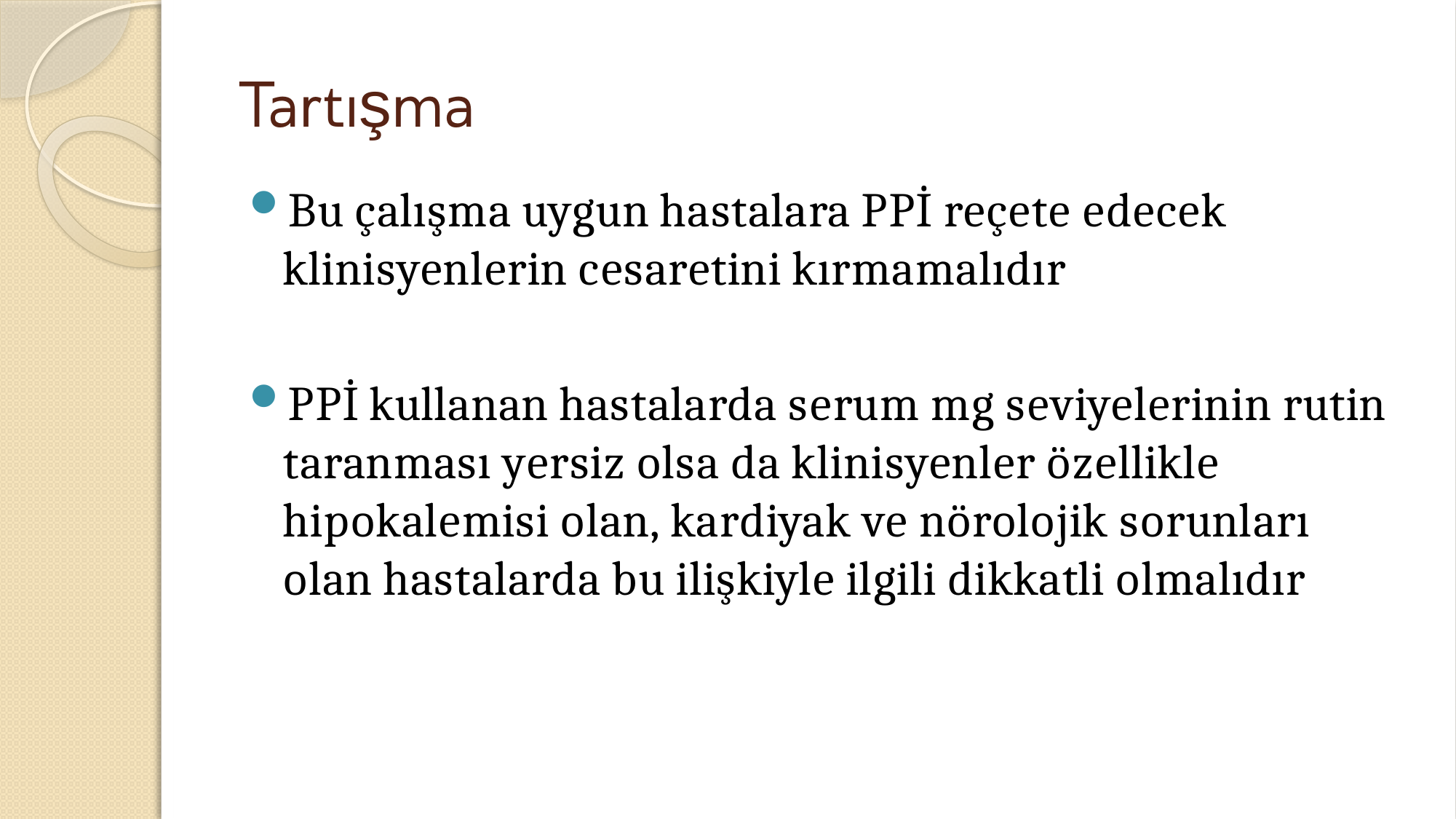

# Tartışma
Bu çalışma uygun hastalara PPİ reçete edecek klinisyenlerin cesaretini kırmamalıdır

PPİ kullanan hastalarda serum mg seviyelerinin rutin taranması yersiz olsa da klinisyenler özellikle hipokalemisi olan, kardiyak ve nörolojik sorunları olan hastalarda bu ilişkiyle ilgili dikkatli olmalıdır